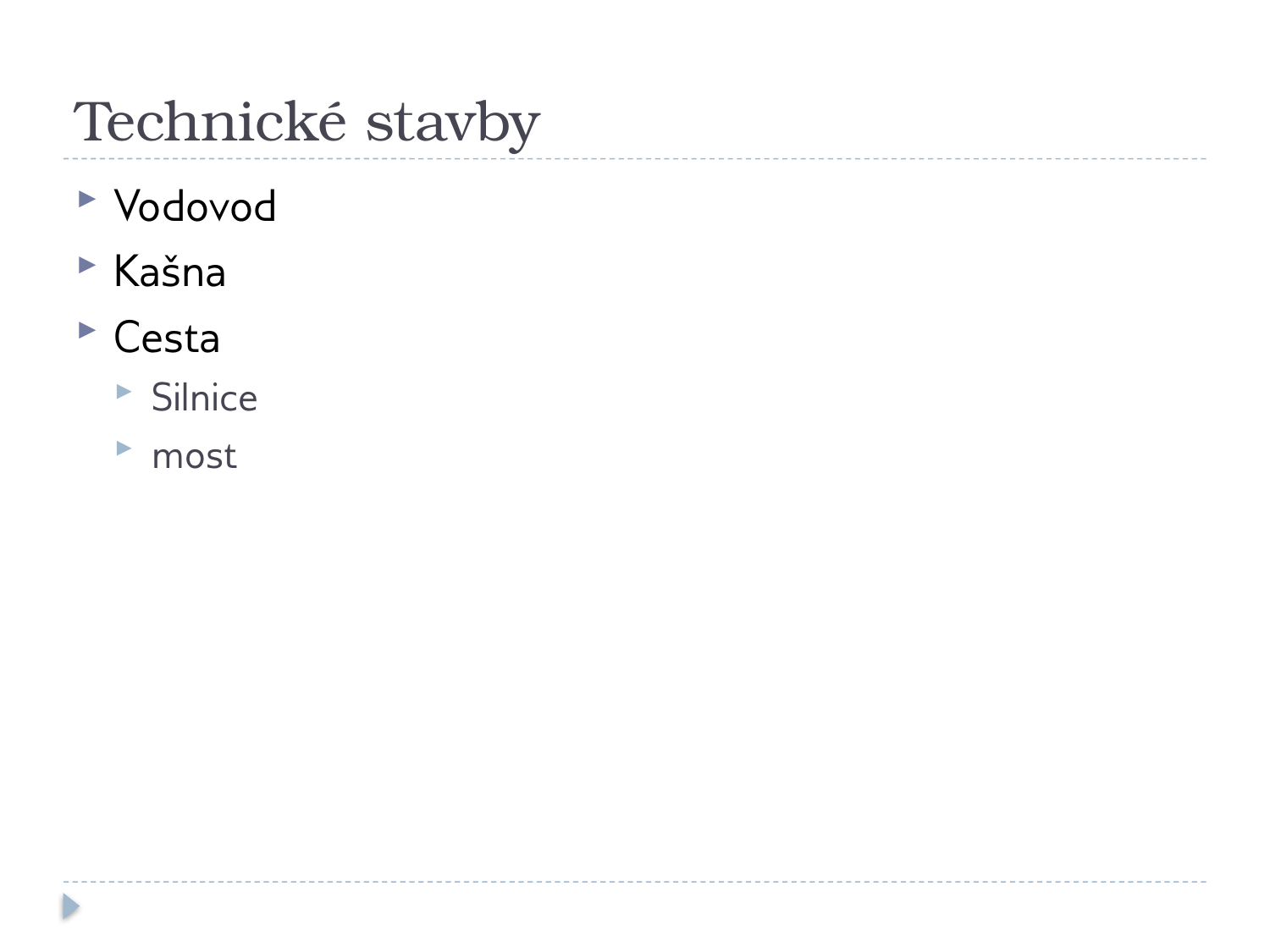

# Technické stavby
Vodovod
Kašna
Cesta
Silnice
most